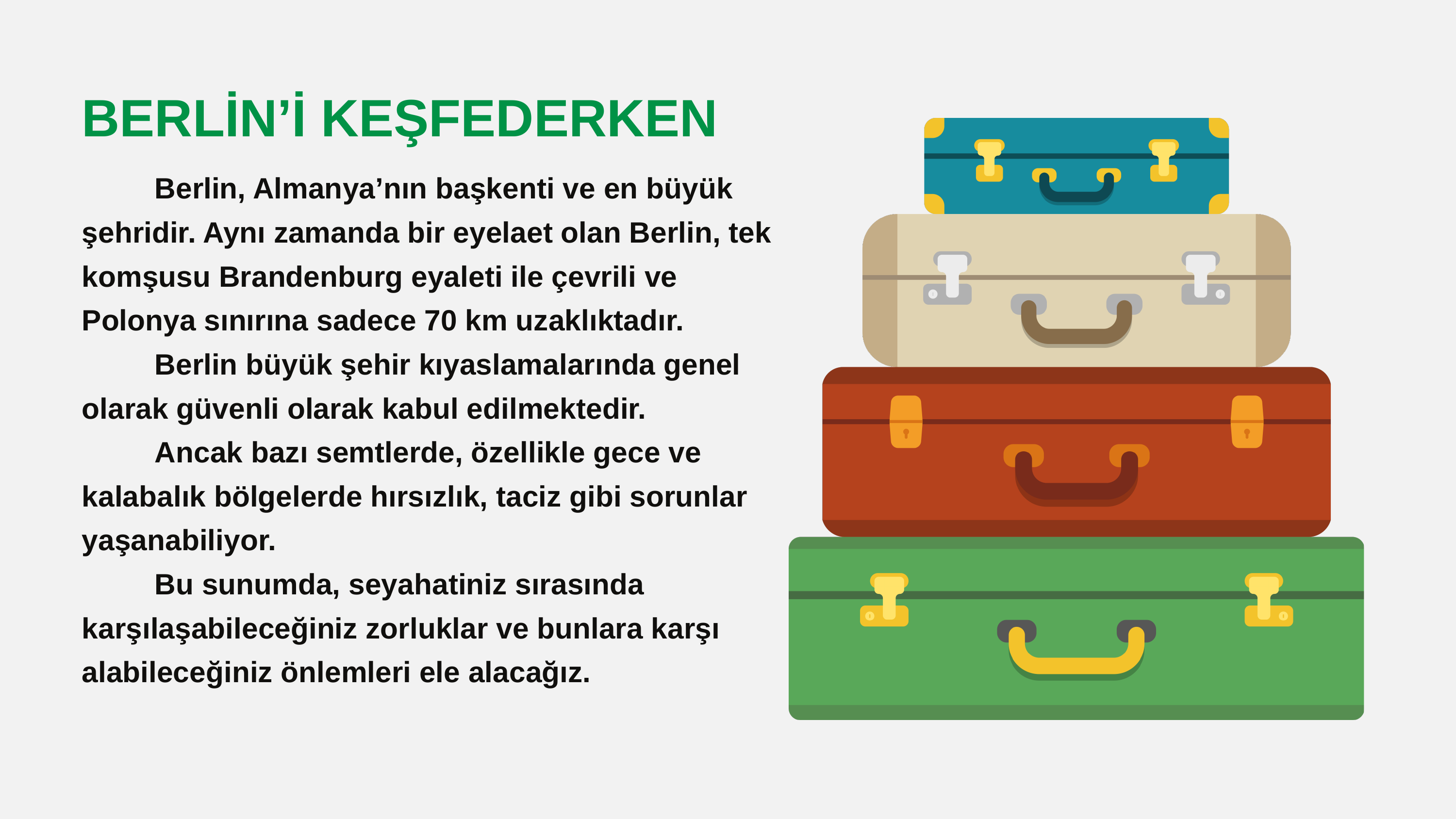

BERLİN’İ KEŞFEDERKEN

	Berlin, Almanya’nın başkenti ve en büyük şehridir. Aynı zamanda bir eyelaet olan Berlin, tek komşusu Brandenburg eyaleti ile çevrili ve Polonya sınırına sadece 70 km uzaklıktadır.
	Berlin büyük şehir kıyaslamalarında genel olarak güvenli olarak kabul edilmektedir.
	Ancak bazı semtlerde, özellikle gece ve kalabalık bölgelerde hırsızlık, taciz gibi sorunlar yaşanabiliyor.
	Bu sunumda, seyahatiniz sırasında karşılaşabileceğiniz zorluklar ve bunlara karşı alabileceğiniz önlemleri ele alacağız.